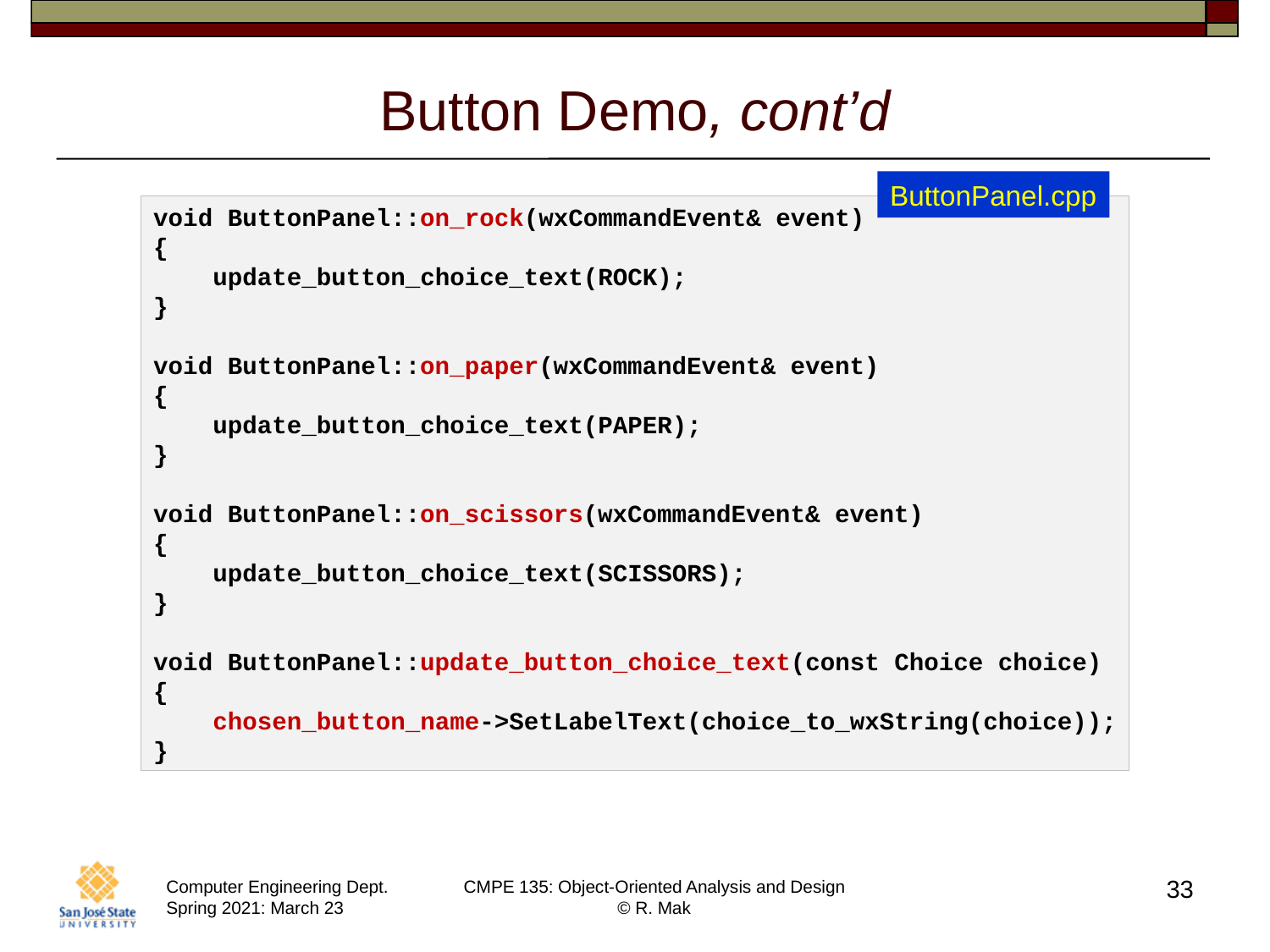

# Button Demo, cont’d
ButtonPanel.cpp
void ButtonPanel::on_rock(wxCommandEvent& event)
{
    update_button_choice_text(ROCK);
}
void ButtonPanel::on_paper(wxCommandEvent& event)
{
    update_button_choice_text(PAPER);
}
void ButtonPanel::on_scissors(wxCommandEvent& event)
{
    update_button_choice_text(SCISSORS);
}
void ButtonPanel::update_button_choice_text(const Choice choice)
{
    chosen_button_name->SetLabelText(choice_to_wxString(choice));
}
33